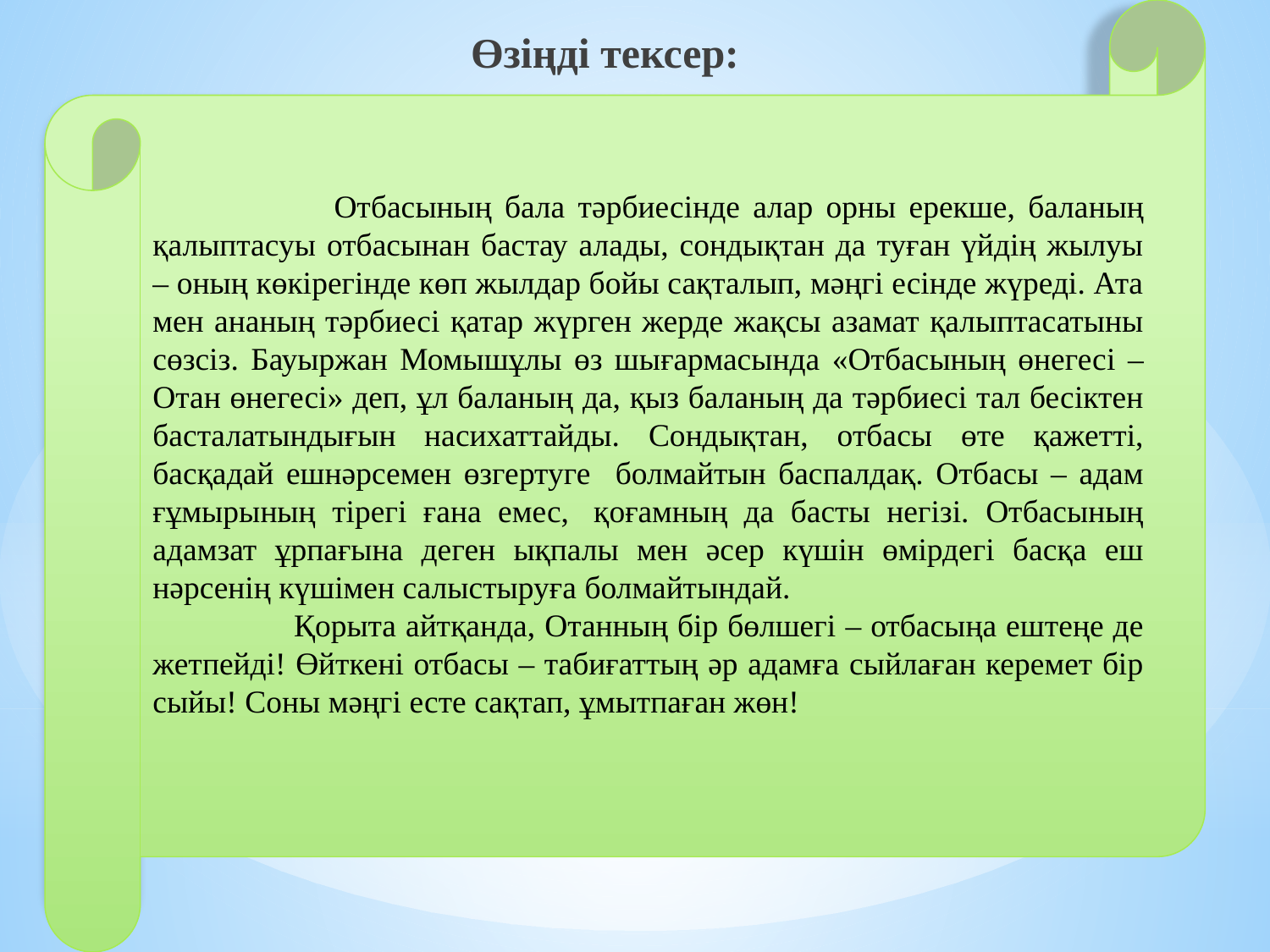

Отбасының бала тәрбиесінде алар орны ерекше, баланың қалыптасуы отбасынан бастау алады, сондықтан да туған үйдің жылуы – оның көкірегінде көп жылдар бойы сақталып, мәңгі есінде жүреді. Ата мен ананың тәрбиесі қатар жүрген жерде жақсы азамат қалыптасатыны сөзсіз. Бауыржан Момышұлы өз шығармасында «Отбасының өнегесі – Отан өнегесі» деп, ұл баланың да, қыз баланың да тәрбиесі тал бесіктен басталатындығын насихаттайды. Сондықтан, отбасы өте қажетті, басқадай ешнәрсемен өзгертуге  болмайтын баспалдақ. Отбасы – адам ғұмырының тірегі ғана емес,  қоғамның да басты негізі. Отбасының адамзат ұрпағына деген ықпалы мен әсер күшін өмірдегі басқа еш нәрсенің күшімен салыстыруға болмайтындай.
               Қорыта айтқанда, Отанның бір бөлшегі – отбасыңа ештеңе де жетпейді! Өйткені отбасы – табиғаттың әр адамға сыйлаған керемет бір сыйы! Соны мәңгі есте сақтап, ұмытпаған жөн!

Өзіңді тексер: